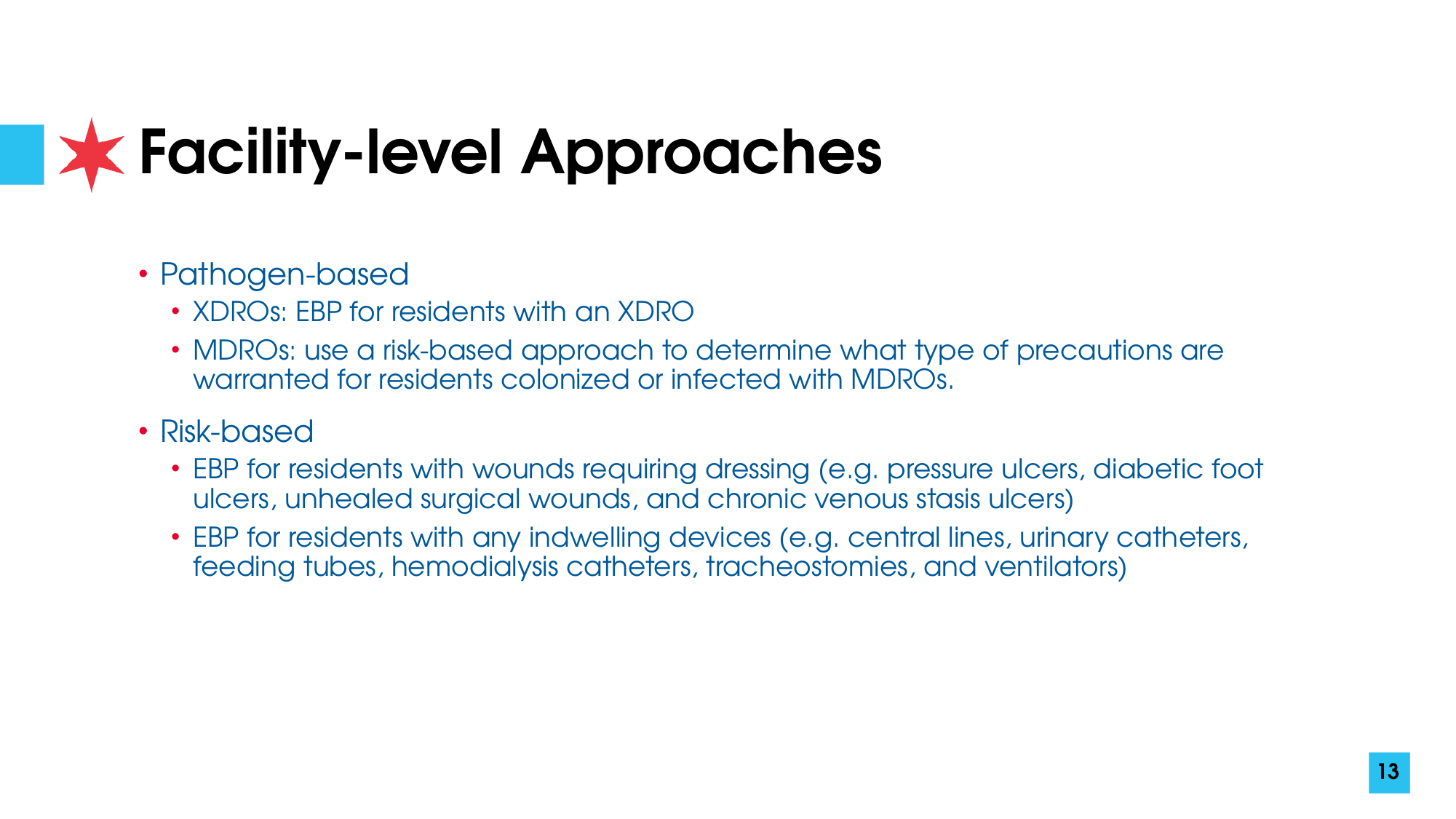

# Facility-level Approaches
Pathogen-based
XDROs: EBP for residents with an XDRO
MDROs: use a risk-based approach to determine what type of precautions are warranted for residents colonized or infected with MDROs.
Risk-based
EBP for residents with wounds requiring dressing (e.g. pressure ulcers, diabetic foot ulcers, unhealed surgical wounds, and chronic venous stasis ulcers)
EBP for residents with any indwelling devices (e.g. central lines, urinary catheters, feeding tubes, hemodialysis catheters, tracheostomies, and ventilators)
13